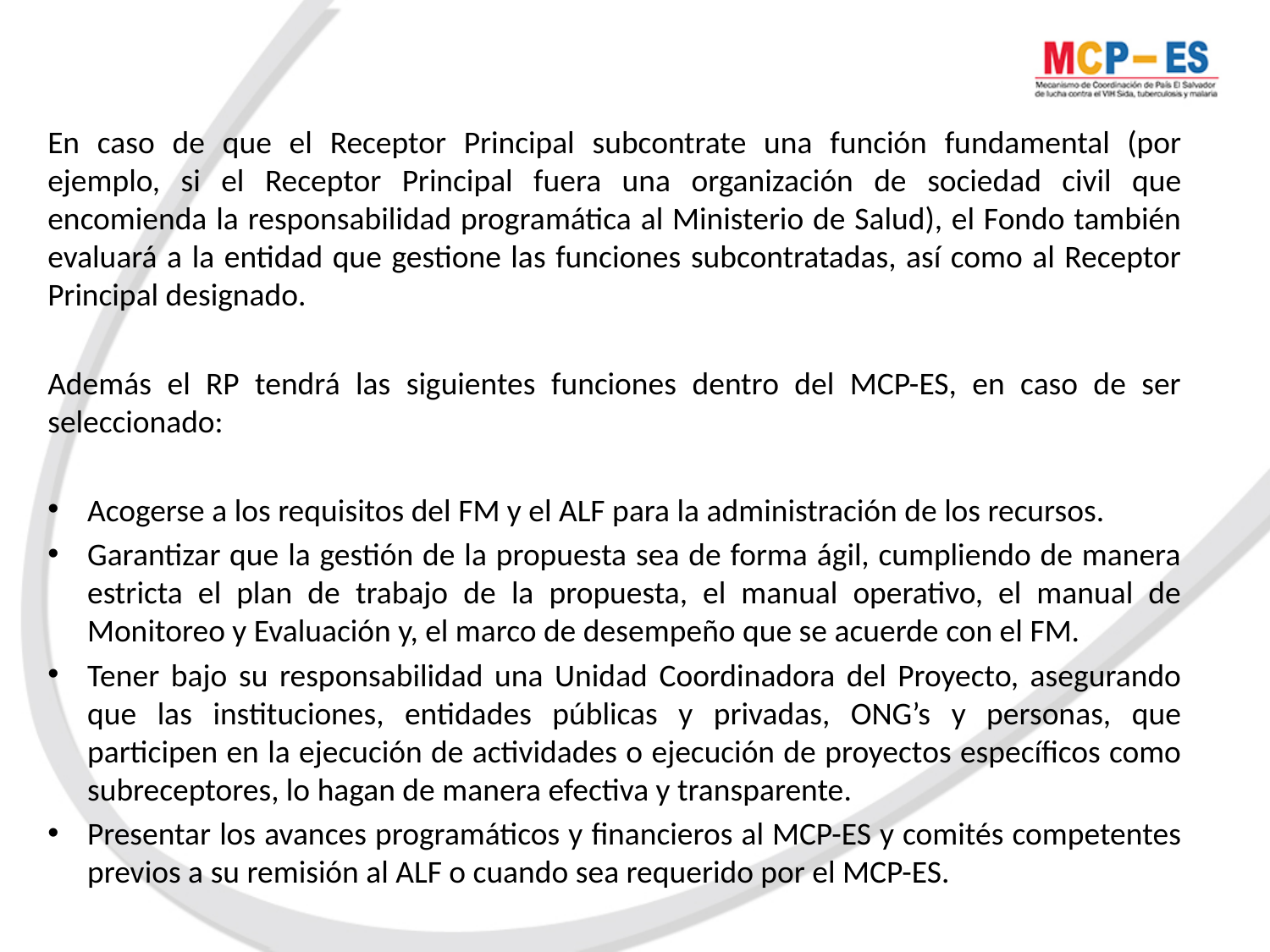

En caso de que el Receptor Principal subcontrate una función fundamental (por ejemplo, si el Receptor Principal fuera una organización de sociedad civil que encomienda la responsabilidad programática al Ministerio de Salud), el Fondo también evaluará a la entidad que gestione las funciones subcontratadas, así como al Receptor Principal designado.

Además el RP tendrá las siguientes funciones dentro del MCP-ES, en caso de ser seleccionado:

Acogerse a los requisitos del FM y el ALF para la administración de los recursos.
Garantizar que la gestión de la propuesta sea de forma ágil, cumpliendo de manera estricta el plan de trabajo de la propuesta, el manual operativo, el manual de Monitoreo y Evaluación y, el marco de desempeño que se acuerde con el FM.
Tener bajo su responsabilidad una Unidad Coordinadora del Proyecto, asegurando que las instituciones, entidades públicas y privadas, ONG’s y personas, que participen en la ejecución de actividades o ejecución de proyectos específicos como subreceptores, lo hagan de manera efectiva y transparente.
Presentar los avances programáticos y financieros al MCP-ES y comités competentes previos a su remisión al ALF o cuando sea requerido por el MCP-ES.